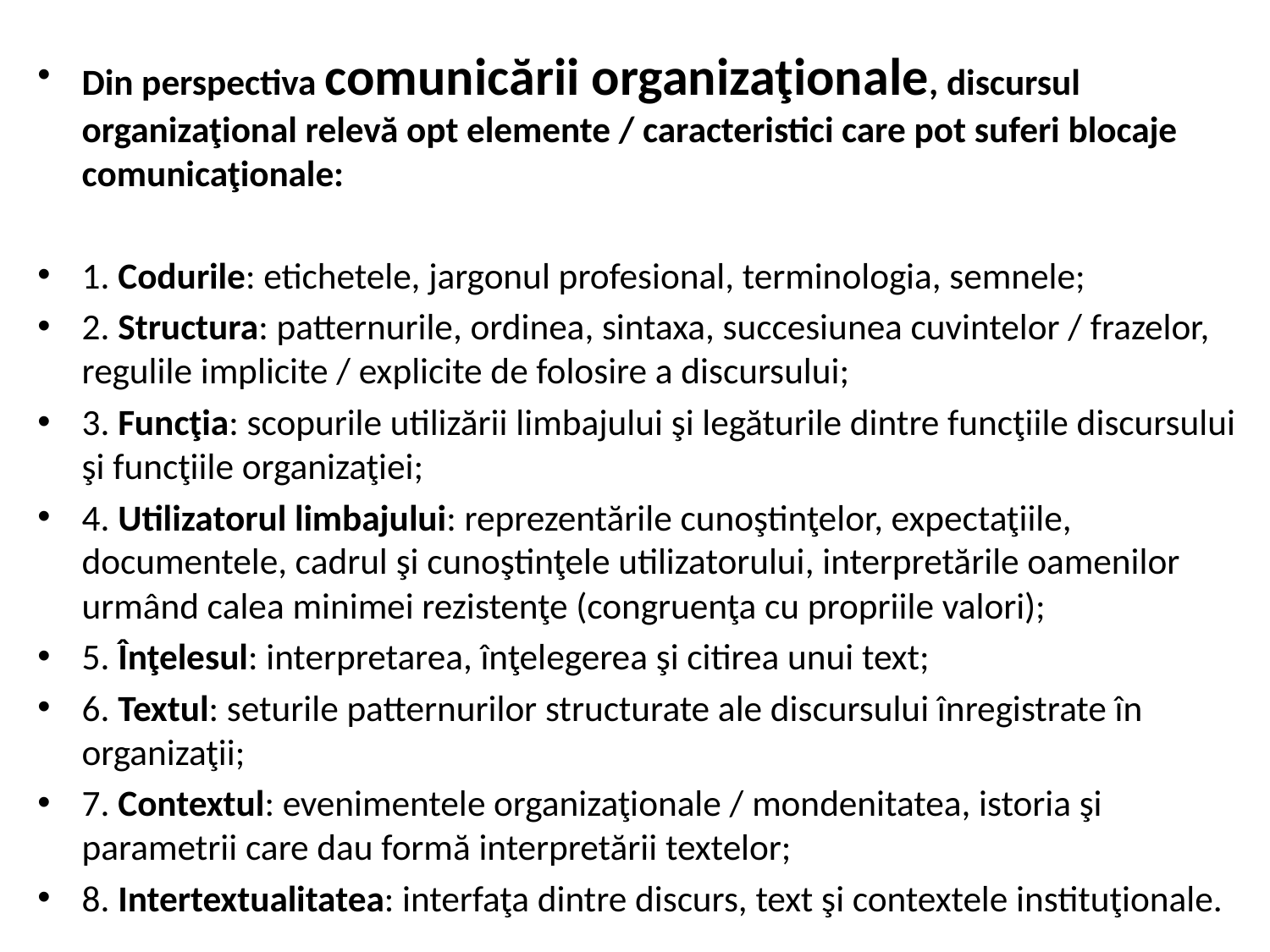

Din perspectiva comunicării organizaţionale, discursul organizaţional relevă opt elemente / caracteristici care pot suferi blocaje comunicaţionale:

1. Codurile: etichetele, jargonul profesional, terminologia, semnele;
2. Structura: patternurile, ordinea, sintaxa, succesiunea cuvintelor / frazelor, regulile implicite / explicite de folosire a discursului;
3. Funcţia: scopurile utilizării limbajului şi legăturile dintre funcţiile discursului şi funcţiile organizaţiei;
4. Utilizatorul limbajului: reprezentările cunoştinţelor, expectaţiile, documentele, cadrul şi cunoştinţele utilizatorului, interpretările oamenilor urmând calea minimei rezistenţe (congruenţa cu propriile valori);
5. Înţelesul: interpretarea, înţelegerea şi citirea unui text;
6. Textul: seturile patternurilor structurate ale discursului înregistrate în organizaţii;
7. Contextul: evenimentele organizaţionale / mondenitatea, istoria şi parametrii care dau formă interpretării textelor;
8. Intertextualitatea: interfaţa dintre discurs, text şi contextele instituţionale.